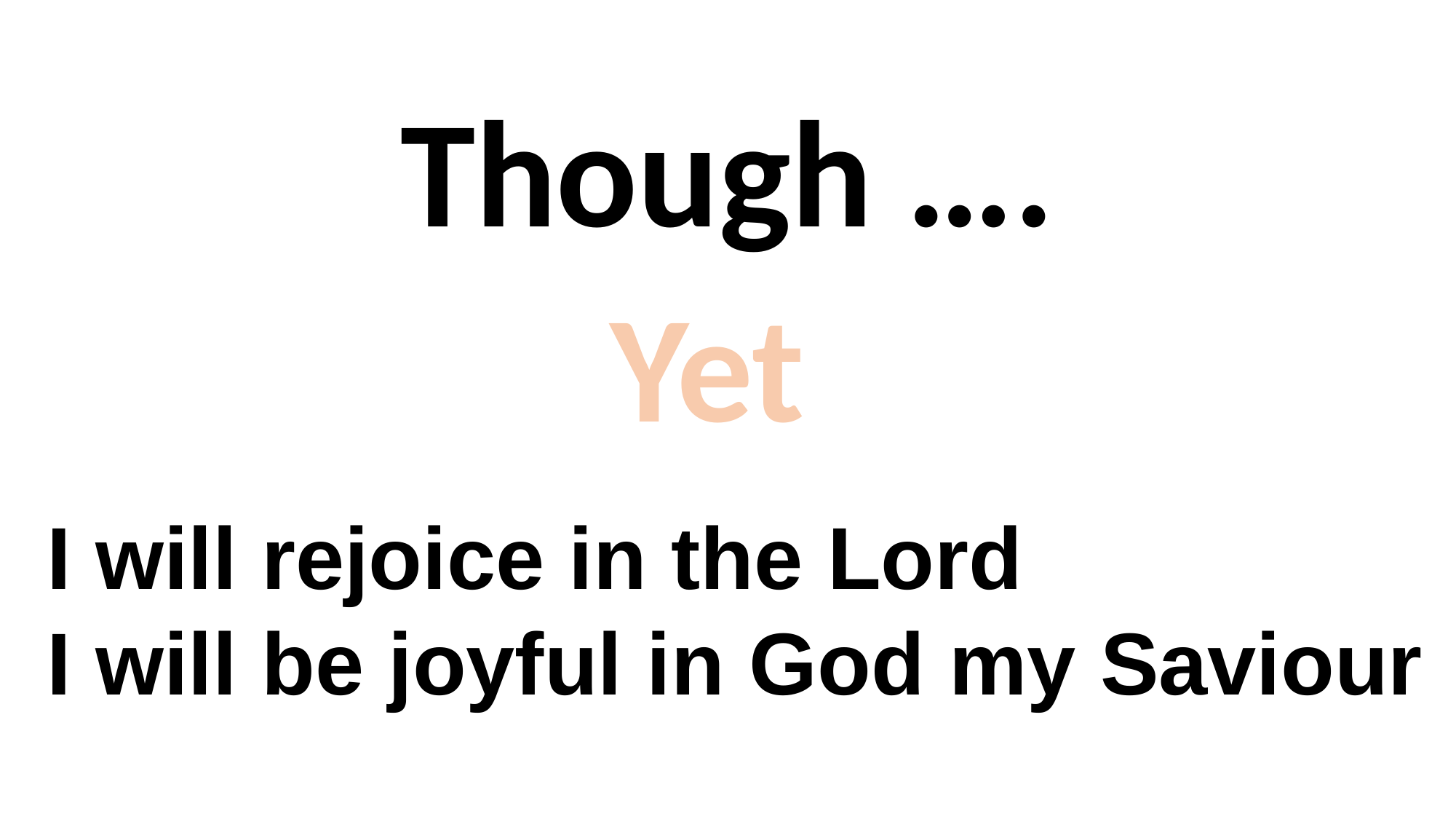

Though ….
Yet
I will rejoice in the Lord
I will be joyful in God my Saviour